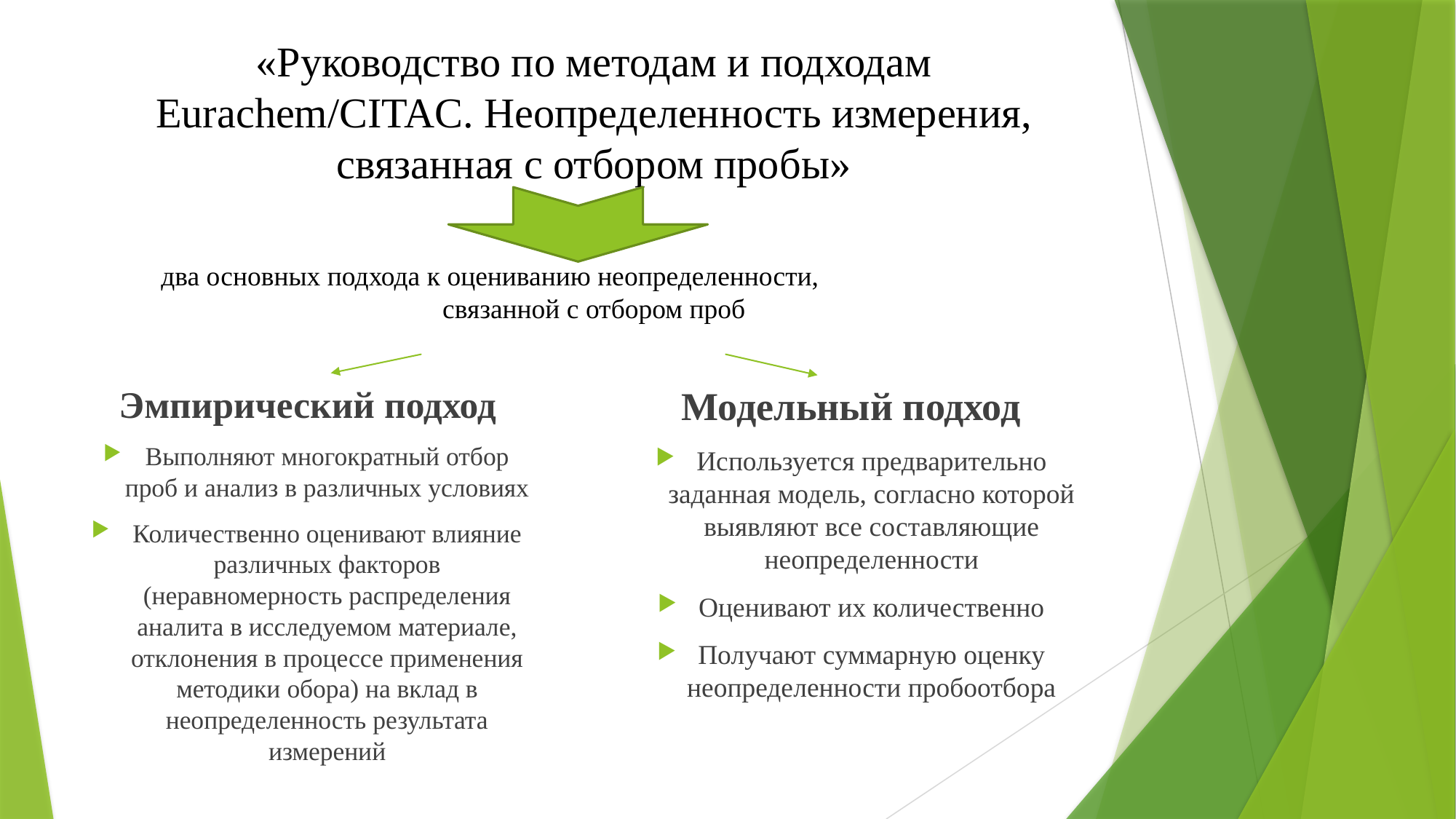

# «Руководство по методам и подходам Eurachem/CITAC. Неопределенность измерения, связанная с отбором пробы»

два основных подхода к оцениванию неопределенности,
связанной с отбором проб
Эмпирический подход
Выполняют многократный отбор проб и анализ в различных условиях
Количественно оценивают влияние различных факторов (неравномерность распределения аналита в исследуемом материале, отклонения в процессе применения методики обора) на вклад в неопределенность результата измерений
Модельный подход
Используется предварительно заданная модель, согласно которой выявляют все составляющие неопределенности
Оценивают их количественно
Получают суммарную оценку неопределенности пробоотбора